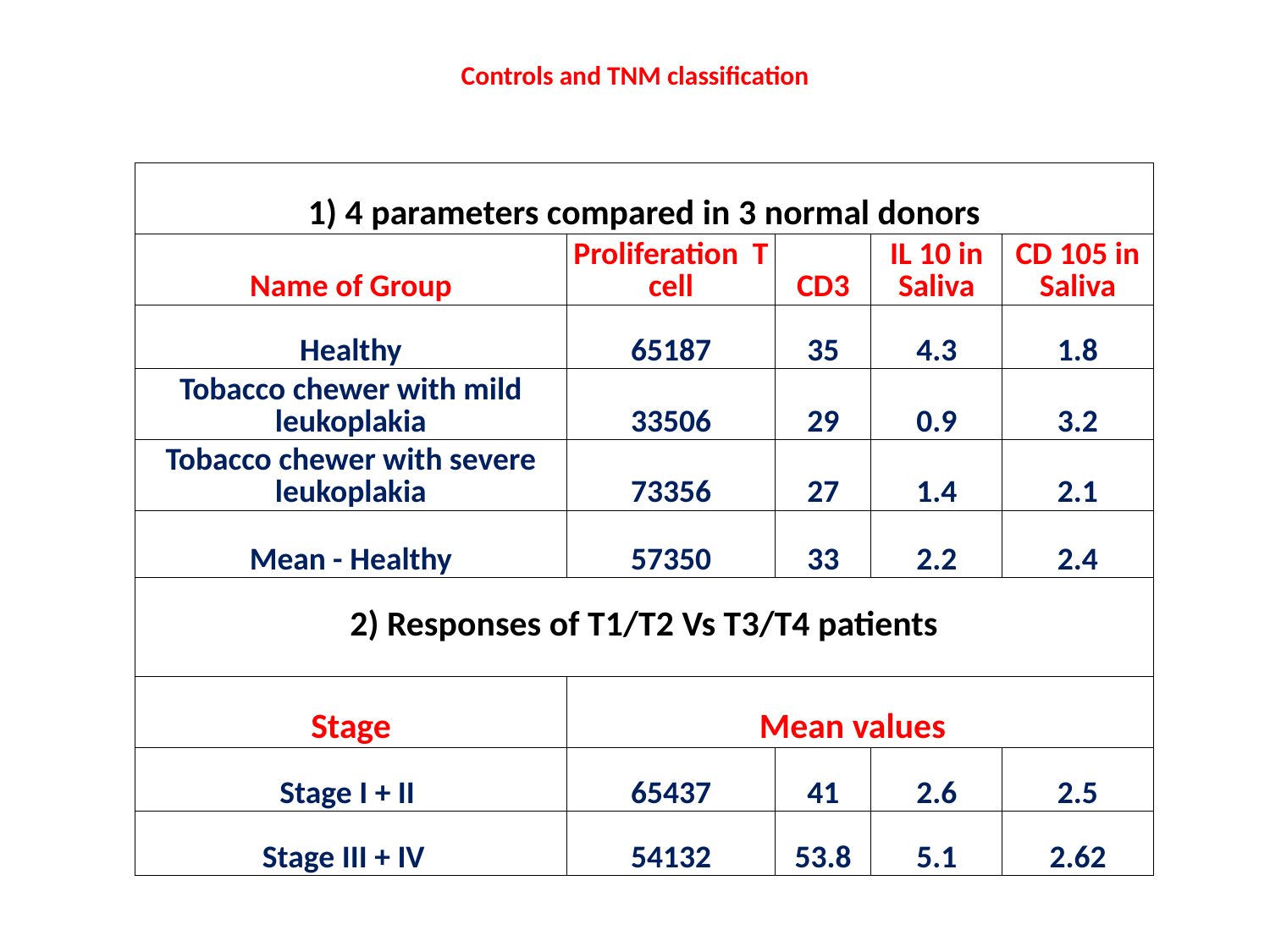

# Controls and TNM classification
| 1) 4 parameters compared in 3 normal donors |  |  |  |  |
| --- | --- | --- | --- | --- |
| Name of Group | Proliferation T cell | CD3 | IL 10 in Saliva | CD 105 in Saliva |
| Healthy | 65187 | 35 | 4.3 | 1.8 |
| Tobacco chewer with mild leukoplakia | 33506 | 29 | 0.9 | 3.2 |
| Tobacco chewer with severe leukoplakia | 73356 | 27 | 1.4 | 2.1 |
| Mean - Healthy | 57350 | 33 | 2.2 | 2.4 |
| 2) Responses of T1/T2 Vs T3/T4 patients |  |  |  |  |
| Stage | Mean values |  |  |  |
| Stage I + II | 65437 | 41 | 2.6 | 2.5 |
| Stage III + IV | 54132 | 53.8 | 5.1 | 2.62 |